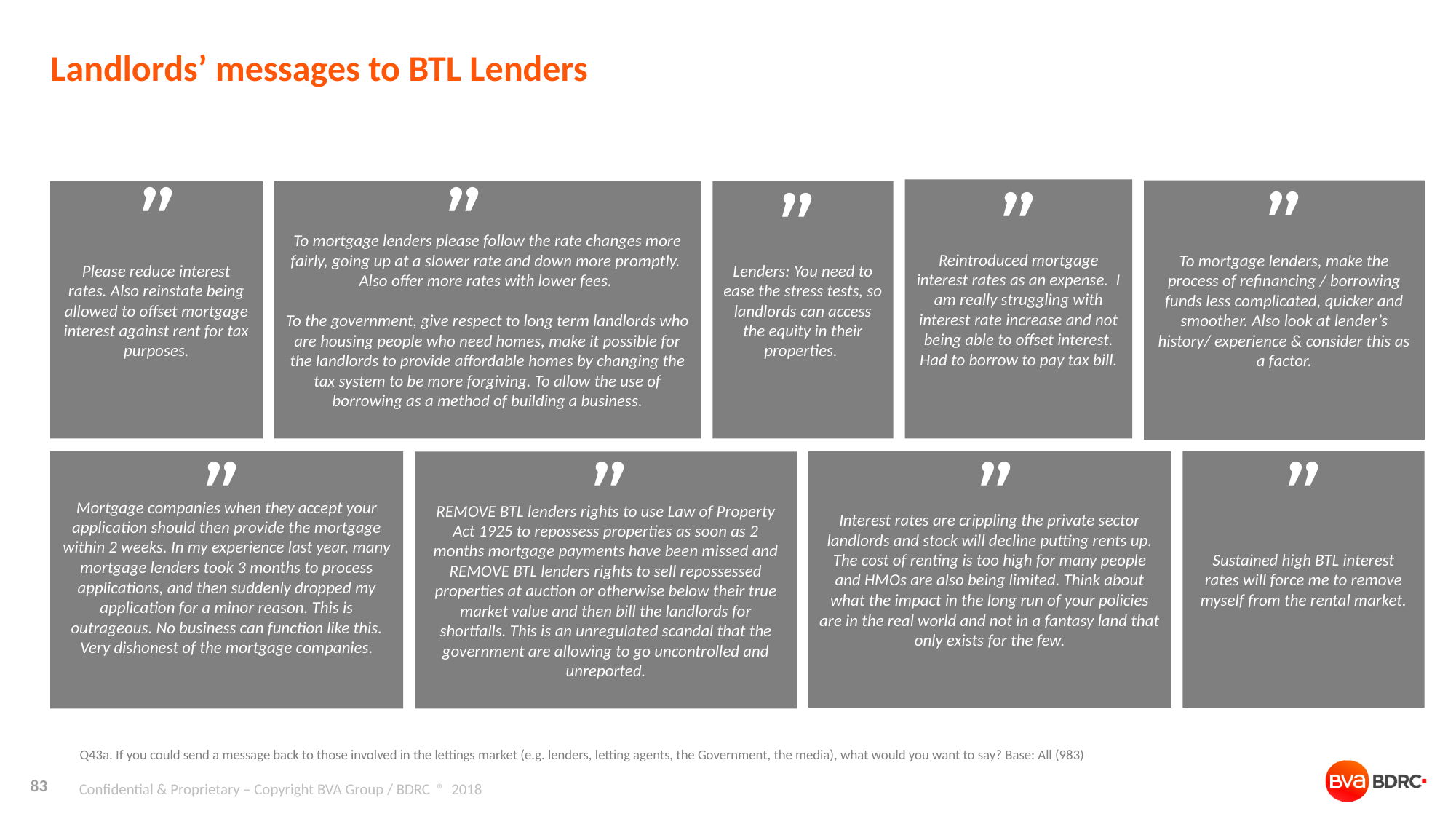

# Landlords’ messages to BTL Lenders
”
”
”
”
”
Reintroduced mortgage interest rates as an expense.  I am really struggling with interest rate increase and not being able to offset interest. Had to borrow to pay tax bill.
To mortgage lenders, make the process of refinancing / borrowing funds less complicated, quicker and smoother. Also look at lender’s history/ experience & consider this as a factor.
Please reduce interest rates. Also reinstate being allowed to offset mortgage interest against rent for tax purposes.

To mortgage lenders please follow the rate changes more fairly, going up at a slower rate and down more promptly.
Also offer more rates with lower fees.

To the government, give respect to long term landlords who are housing people who need homes, make it possible for the landlords to provide affordable homes by changing the tax system to be more forgiving. To allow the use of borrowing as a method of building a business.
Lenders: You need to ease the stress tests, so landlords can access the equity in their properties.
”
”
”
”
Sustained high BTL interest rates will force me to remove myself from the rental market.

Mortgage companies when they accept your application should then provide the mortgage within 2 weeks. In my experience last year, many mortgage lenders took 3 months to process applications, and then suddenly dropped my application for a minor reason. This is outrageous. No business can function like this. Very dishonest of the mortgage companies.
Interest rates are crippling the private sector landlords and stock will decline putting rents up. The cost of renting is too high for many people and HMOs are also being limited. Think about what the impact in the long run of your policies are in the real world and not in a fantasy land that only exists for the few.

REMOVE BTL lenders rights to use Law of Property Act 1925 to repossess properties as soon as 2 months mortgage payments have been missed and REMOVE BTL lenders rights to sell repossessed properties at auction or otherwise below their true market value and then bill the landlords for shortfalls. This is an unregulated scandal that the government are allowing to go uncontrolled and unreported.
Q43a. If you could send a message back to those involved in the lettings market (e.g. lenders, letting agents, the Government, the media), what would you want to say? Base: All (983)